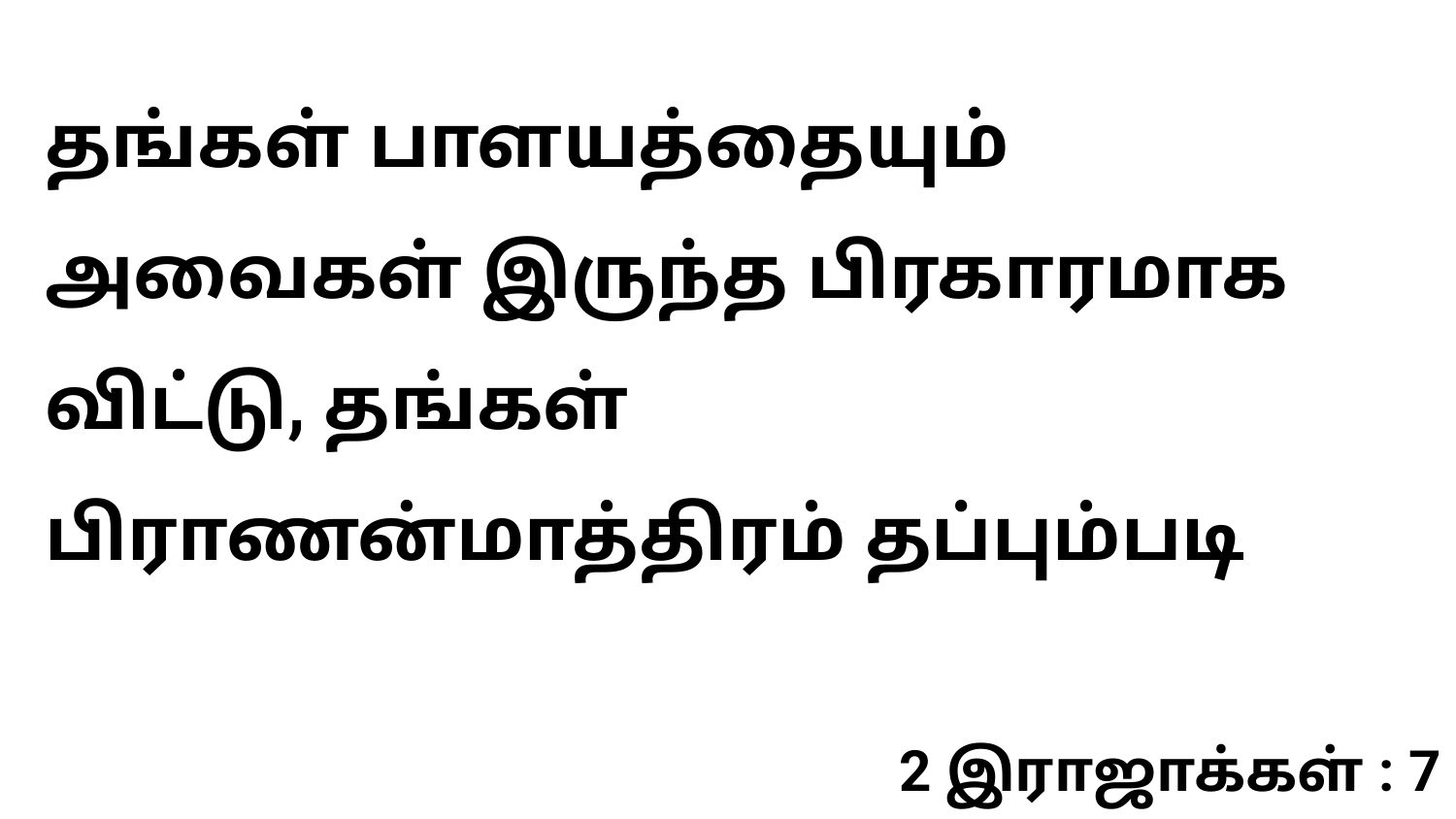

தங்கள் பாளயத்தையும் அவைகள் இருந்த பிரகாரமாக விட்டு, தங்கள் பிராணன்மாத்திரம் தப்பும்படி
2 இராஜாக்கள் : 7